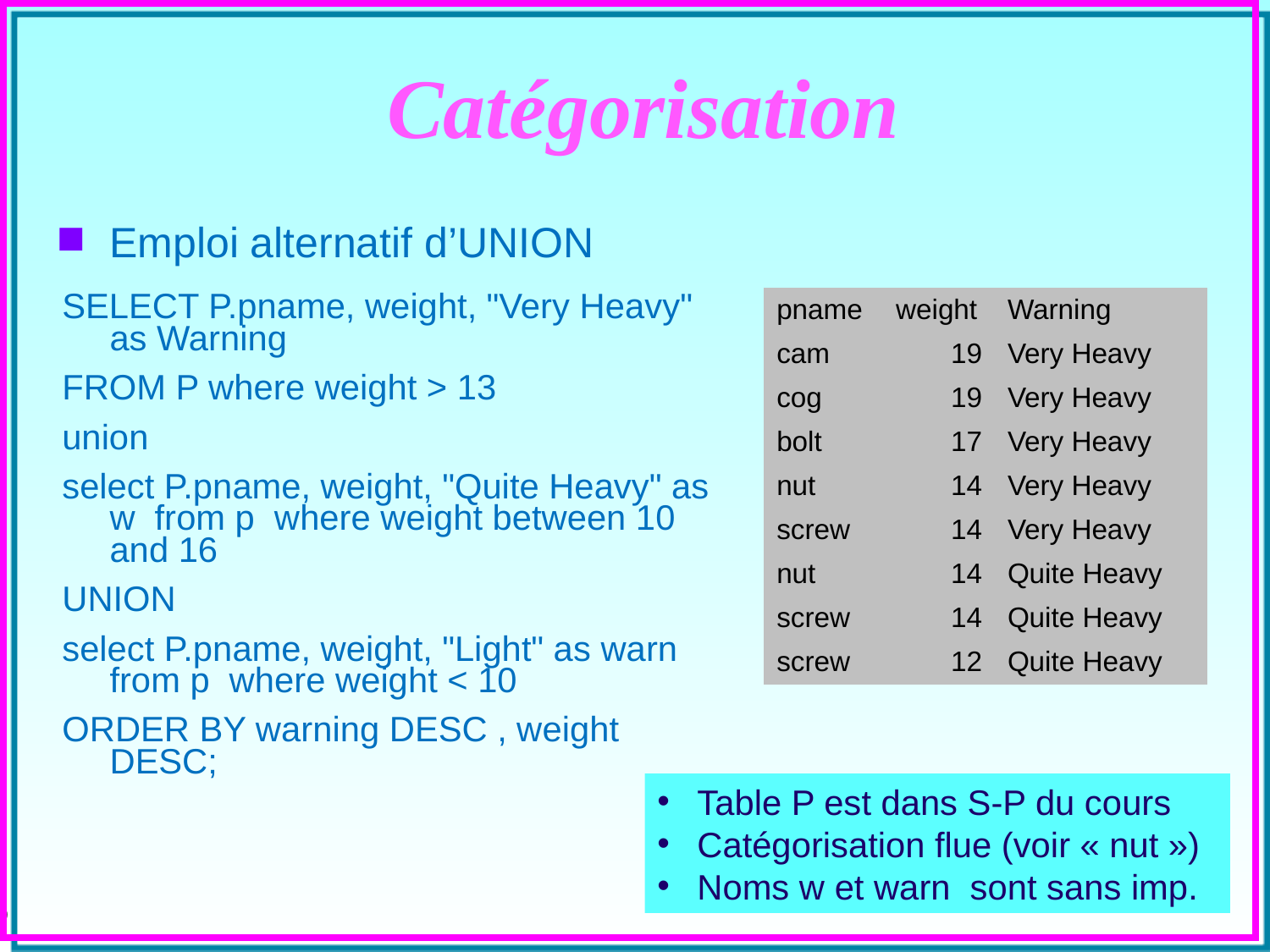

# Catégorisation
Emploi alternatif d’UNION
SELECT P.pname, weight, "Very Heavy" as Warning
FROM P where weight > 13
union
select P.pname, weight, "Quite Heavy" as w  from p  where weight between 10 and 16
UNION
select P.pname, weight, "Light" as warn  from p  where weight < 10
ORDER BY warning DESC , weight DESC;
| pname | weight | Warning |
| --- | --- | --- |
| cam | 19 | Very Heavy |
| cog | 19 | Very Heavy |
| bolt | 17 | Very Heavy |
| nut | 14 | Very Heavy |
| screw | 14 | Very Heavy |
| nut | 14 | Quite Heavy |
| screw | 14 | Quite Heavy |
| screw | 12 | Quite Heavy |
 Table P est dans S-P du cours
 Catégorisation flue (voir « nut »)
 Noms w et warn  sont sans imp.